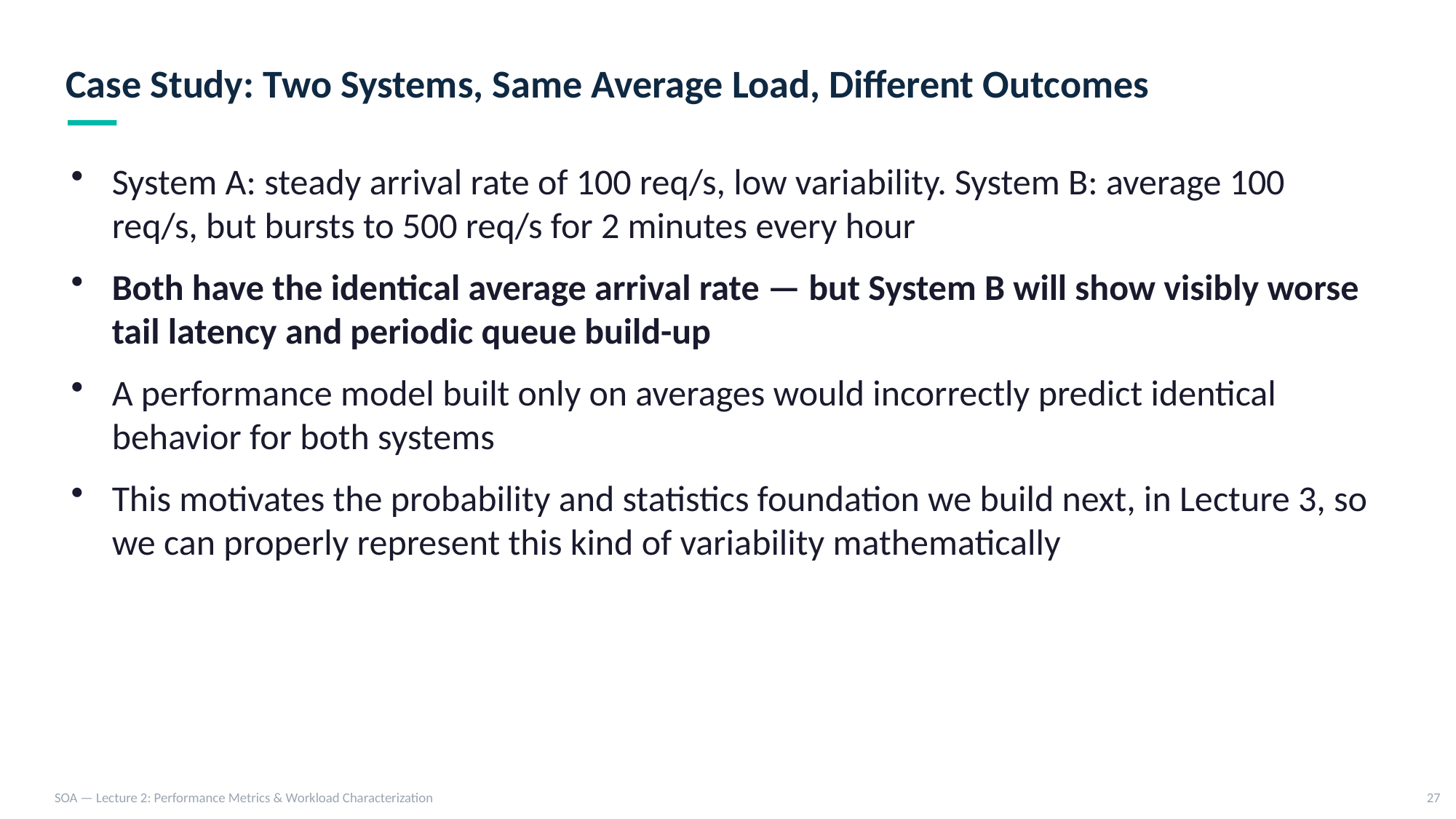

Case Study: Two Systems, Same Average Load, Different Outcomes

System A: steady arrival rate of 100 req/s, low variability. System B: average 100 req/s, but bursts to 500 req/s for 2 minutes every hour
Both have the identical average arrival rate — but System B will show visibly worse tail latency and periodic queue build-up
A performance model built only on averages would incorrectly predict identical behavior for both systems
This motivates the probability and statistics foundation we build next, in Lecture 3, so we can properly represent this kind of variability mathematically
SOA — Lecture 2: Performance Metrics & Workload Characterization
27